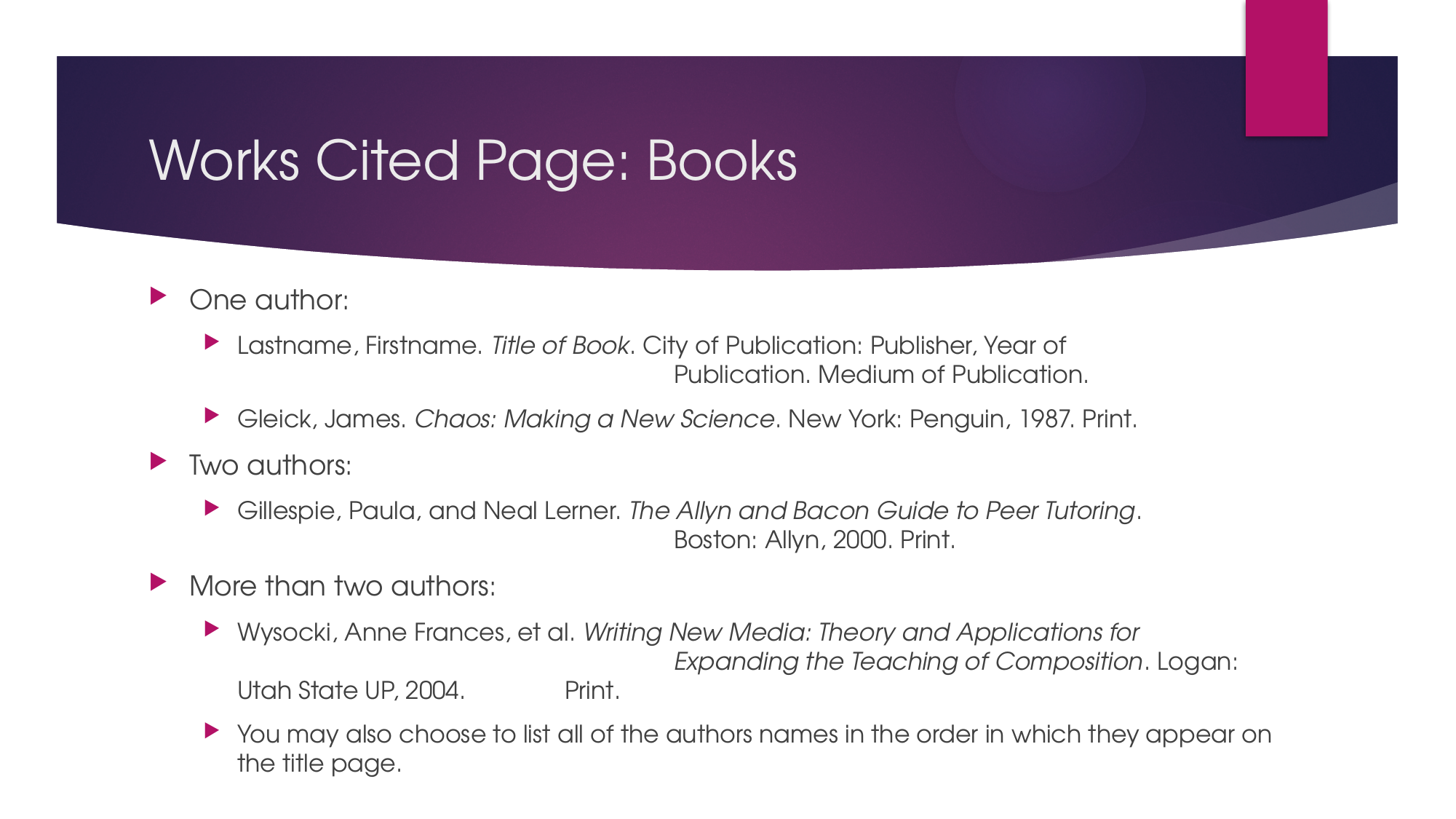

# Works Cited Page: Books
One author:
Lastname, Firstname. Title of Book. City of Publication: Publisher, Year of 						Publication. Medium of Publication.
Gleick, James. Chaos: Making a New Science. New York: Penguin, 1987. Print.
Two authors:
Gillespie, Paula, and Neal Lerner. The Allyn and Bacon Guide to Peer Tutoring. 					Boston: Allyn, 2000. Print.
More than two authors:
Wysocki, Anne Frances, et al. Writing New Media: Theory and Applications for 					Expanding the Teaching of Composition. Logan: Utah State UP, 2004. 	Print.
You may also choose to list all of the authors names in the order in which they appear on the title page.